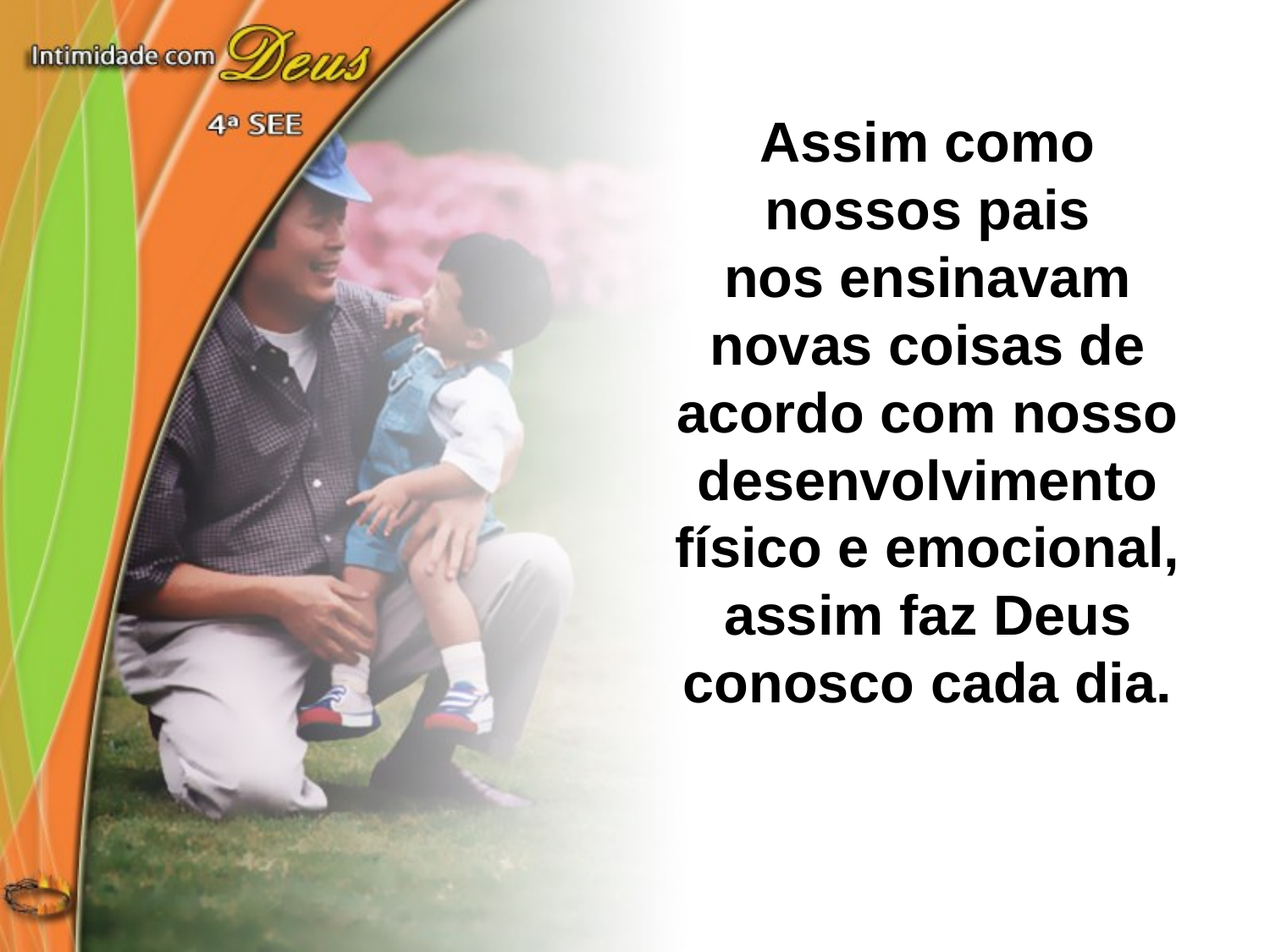

Assim como nossos pais
nos ensinavam novas coisas de acordo com nosso desenvolvimento
físico e emocional, assim faz Deus conosco cada dia.